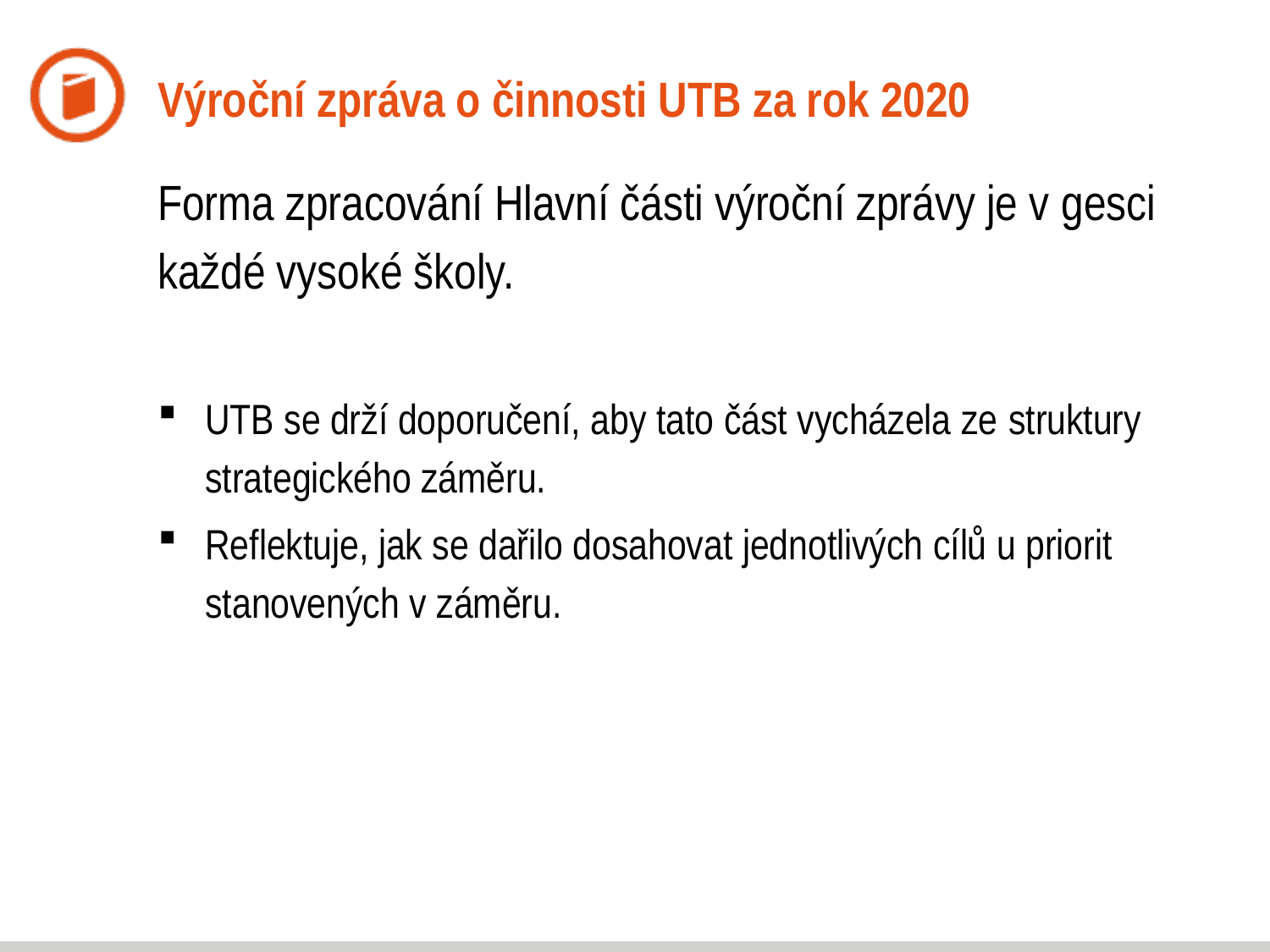

# Výroční zpráva o činnosti UTB za rok 2020
Forma zpracování Hlavní části výroční zprávy je v gesci každé vysoké školy.

UTB se drží doporučení, aby tato část vycházela ze struktury strategického záměru.
Reflektuje, jak se dařilo dosahovat jednotlivých cílů u priorit stanovených v záměru.